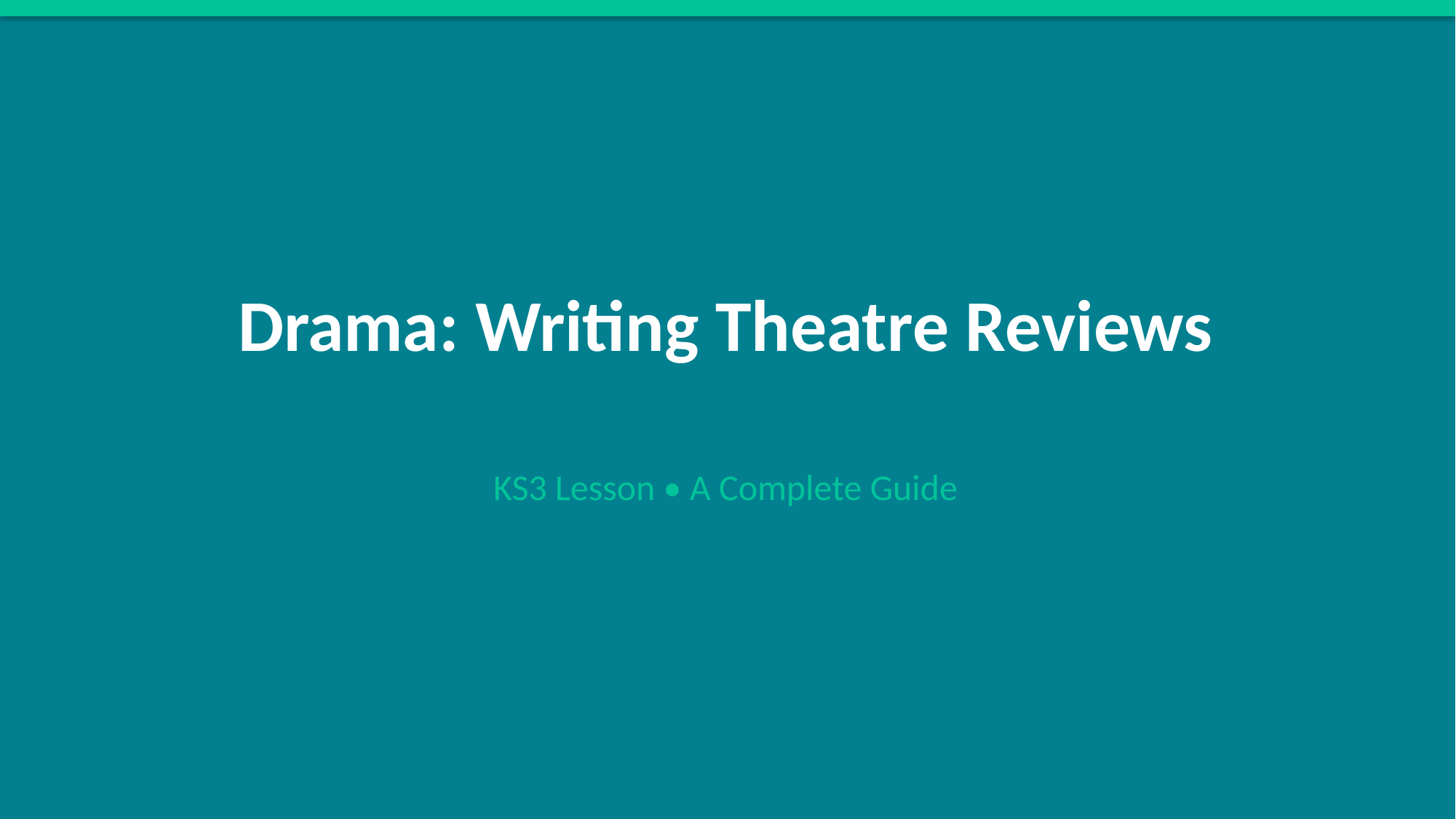

Drama: Writing Theatre Reviews
KS3 Lesson • A Complete Guide